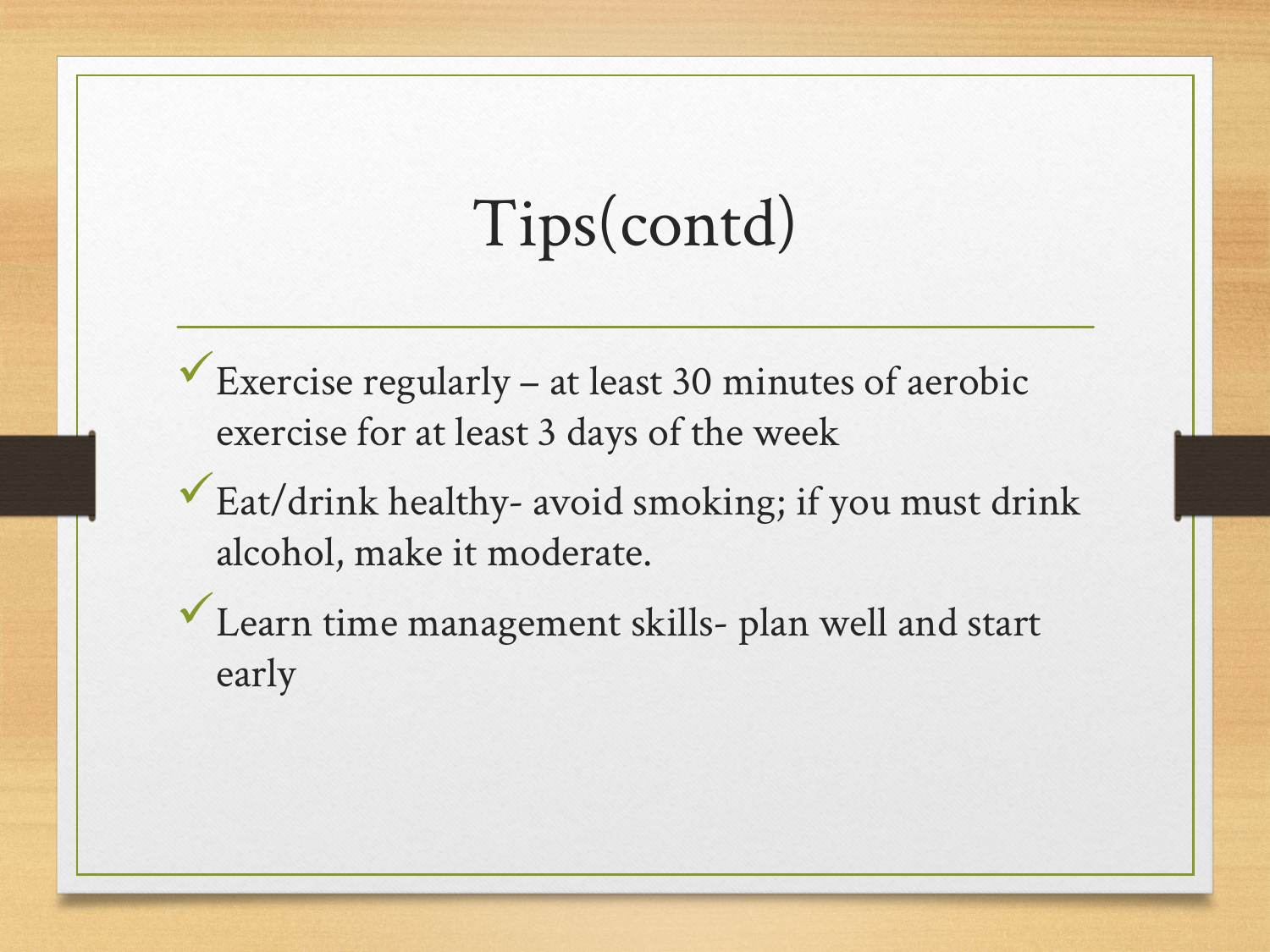

# Tips(contd)
Exercise regularly – at least 30 minutes of aerobic exercise for at least 3 days of the week
Eat/drink healthy- avoid smoking; if you must drink alcohol, make it moderate.
Learn time management skills- plan well and start early